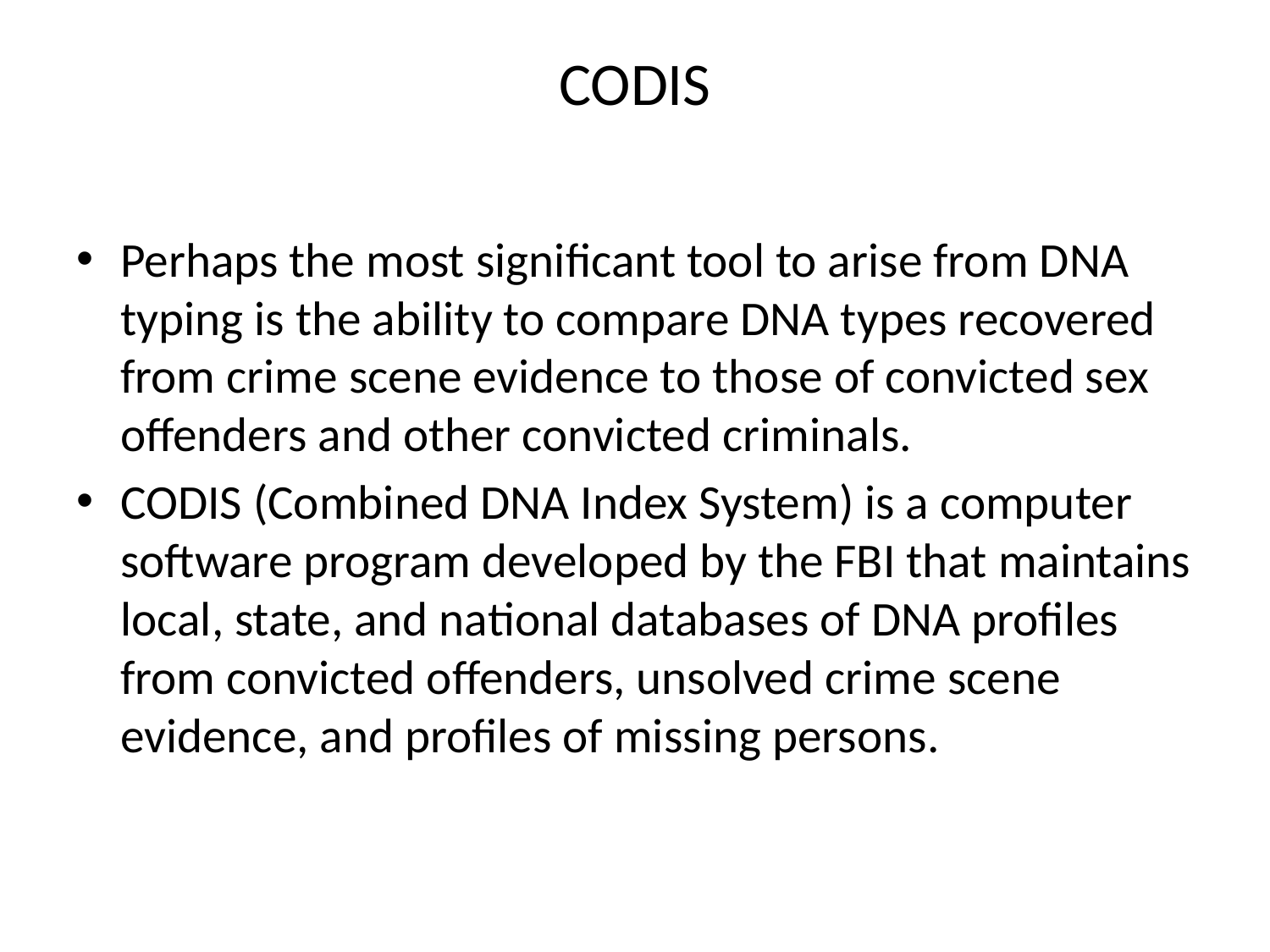

# CODIS
Perhaps the most significant tool to arise from DNA typing is the ability to compare DNA types recovered from crime scene evidence to those of convicted sex offenders and other convicted criminals.
CODIS (Combined DNA Index System) is a computer software program developed by the FBI that maintains local, state, and national databases of DNA profiles from convicted offenders, unsolved crime scene evidence, and profiles of missing persons.